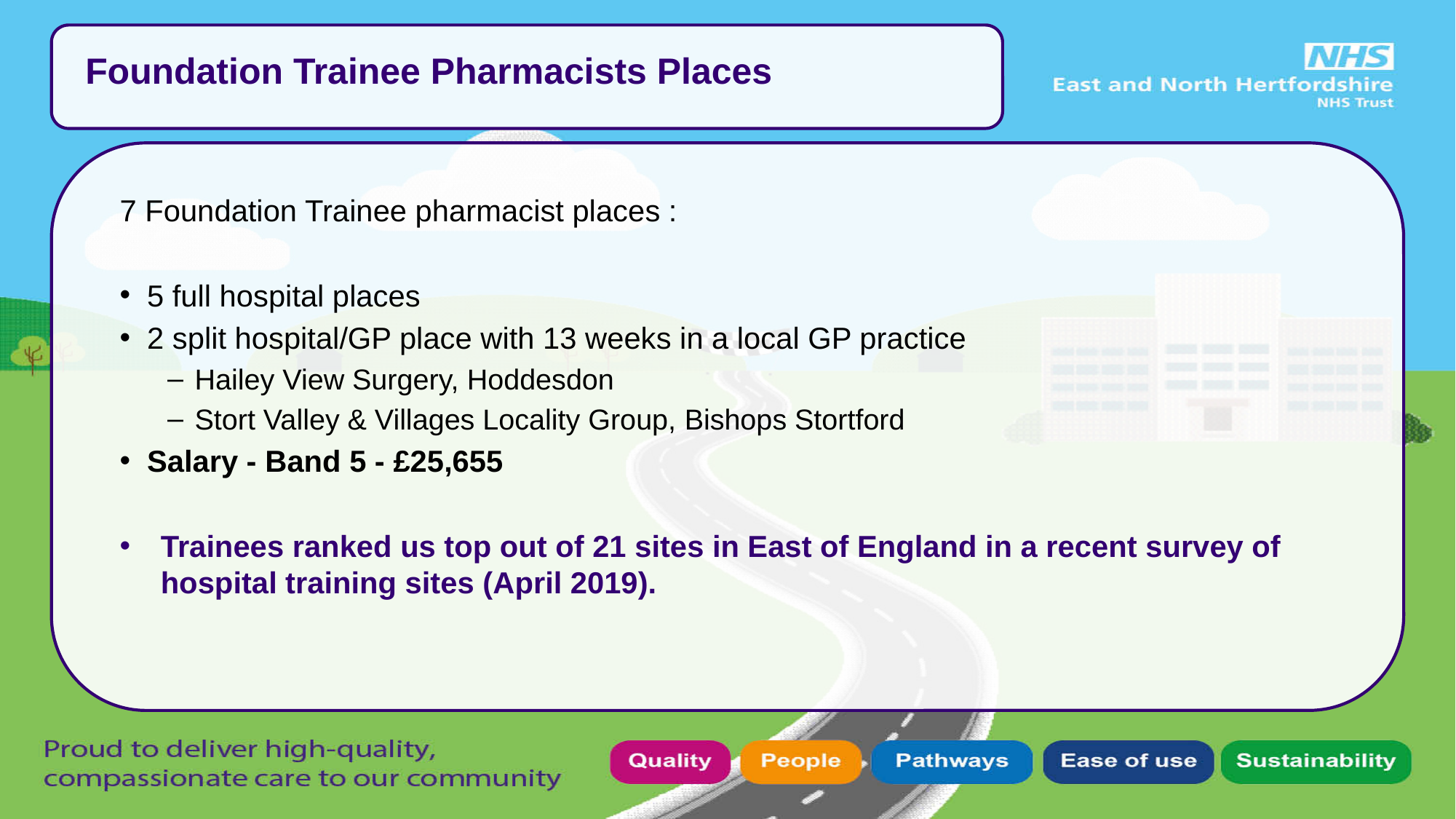

Foundation Trainee Pharmacists Places
7 Foundation Trainee pharmacist places :

5 full hospital places
2 split hospital/GP place with 13 weeks in a local GP practice
Hailey View Surgery, Hoddesdon
Stort Valley & Villages Locality Group, Bishops Stortford
Salary - Band 5 - £25,655

Trainees ranked us top out of 21 sites in East of England in a recent survey of hospital training sites (April 2019).